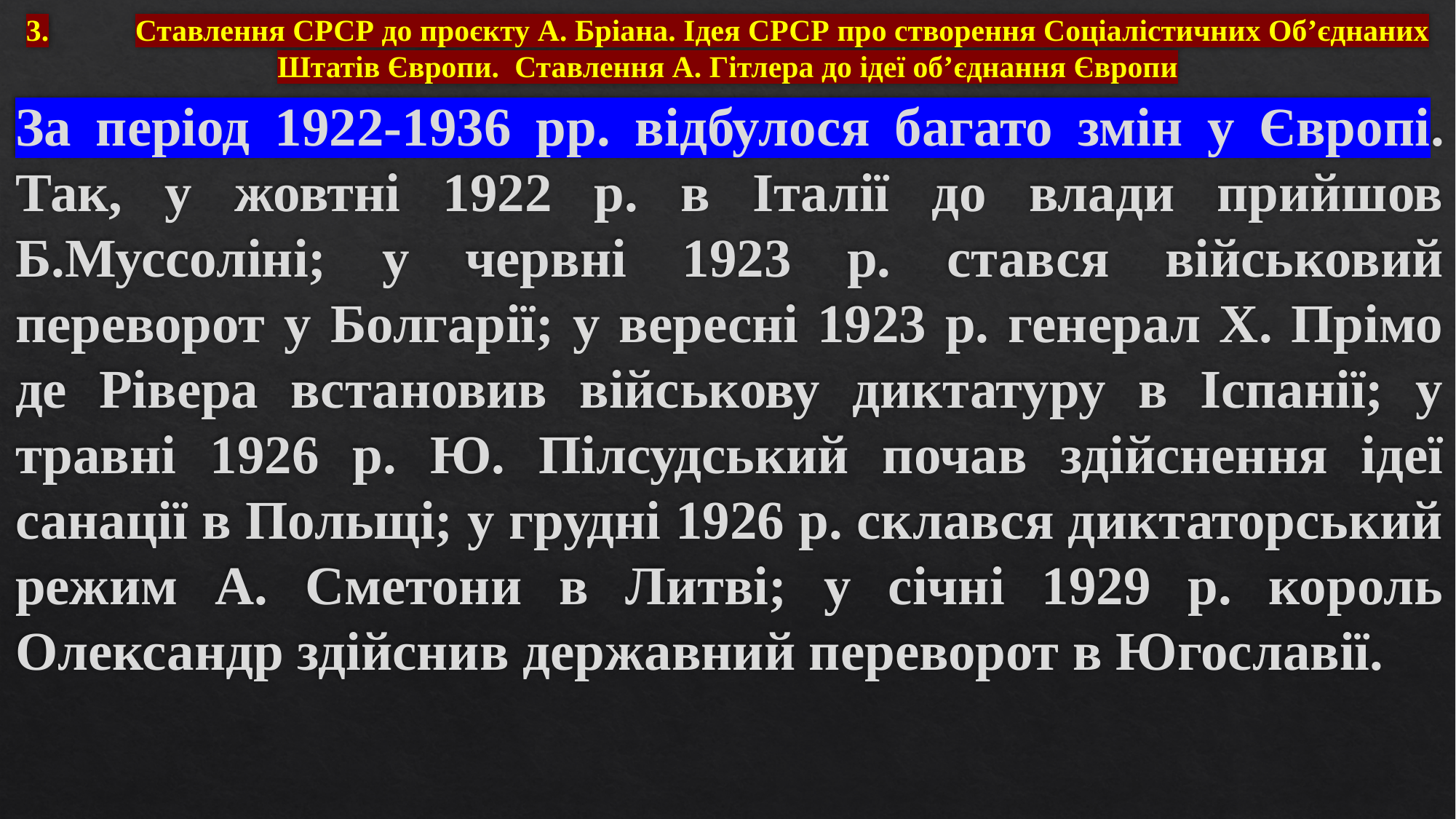

# 3.	Ставлення СРСР до проєкту А. Бріана. Ідея СРСР про створення Соціалістичних Об’єднаних Штатів Європи.  Ставлення А. Гітлера до ідеї об’єднання Європи
За період 1922-1936 рр. відбулося багато змін у Європі. Так, у жовтні 1922 р. в Італії до влади прийшов Б.Муссоліні; у червні 1923 р. стався військовий переворот у Болгарії; у вересні 1923 р. генерал Х. Прімо де Рівера встановив військову диктатуру в Іспанії; у травні 1926 р. Ю. Пілсудський почав здійснення ідеї санації в Польщі; у грудні 1926 р. склався диктаторський режим А. Сметони в Литві; у січні 1929 р. король Олександр здійснив державний переворот в Югославії.